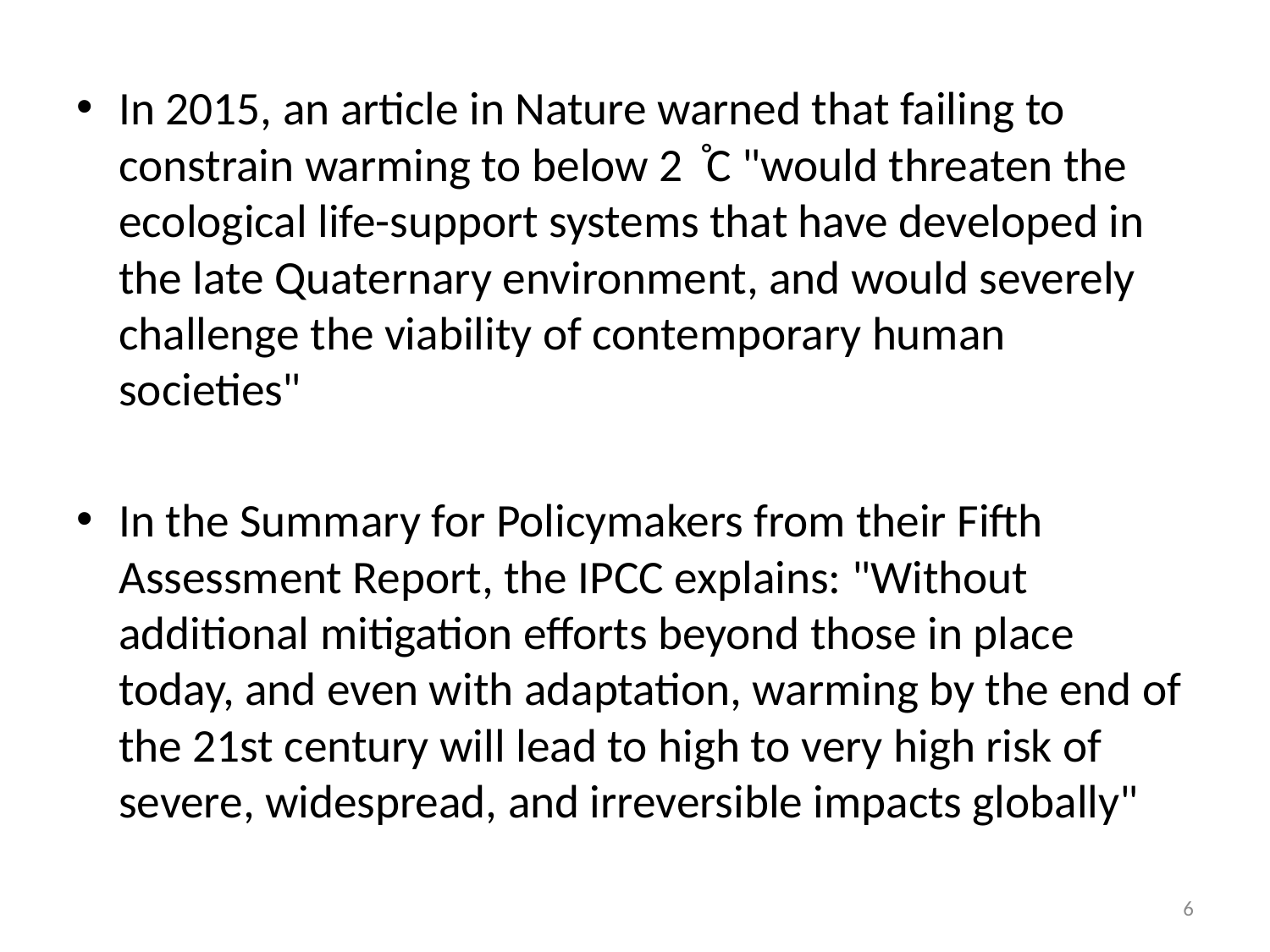

In 2015, an article in Nature warned that failing to constrain warming to below 2  ̊C "would threaten the ecological life-support systems that have developed in the late Quaternary environment, and would severely challenge the viability of contemporary human societies"

In the Summary for Policymakers from their Fifth Assessment Report, the IPCC explains: "Without additional mitigation efforts beyond those in place today, and even with adaptation, warming by the end of the 21st century will lead to high to very high risk of severe, widespread, and irreversible impacts globally"

6